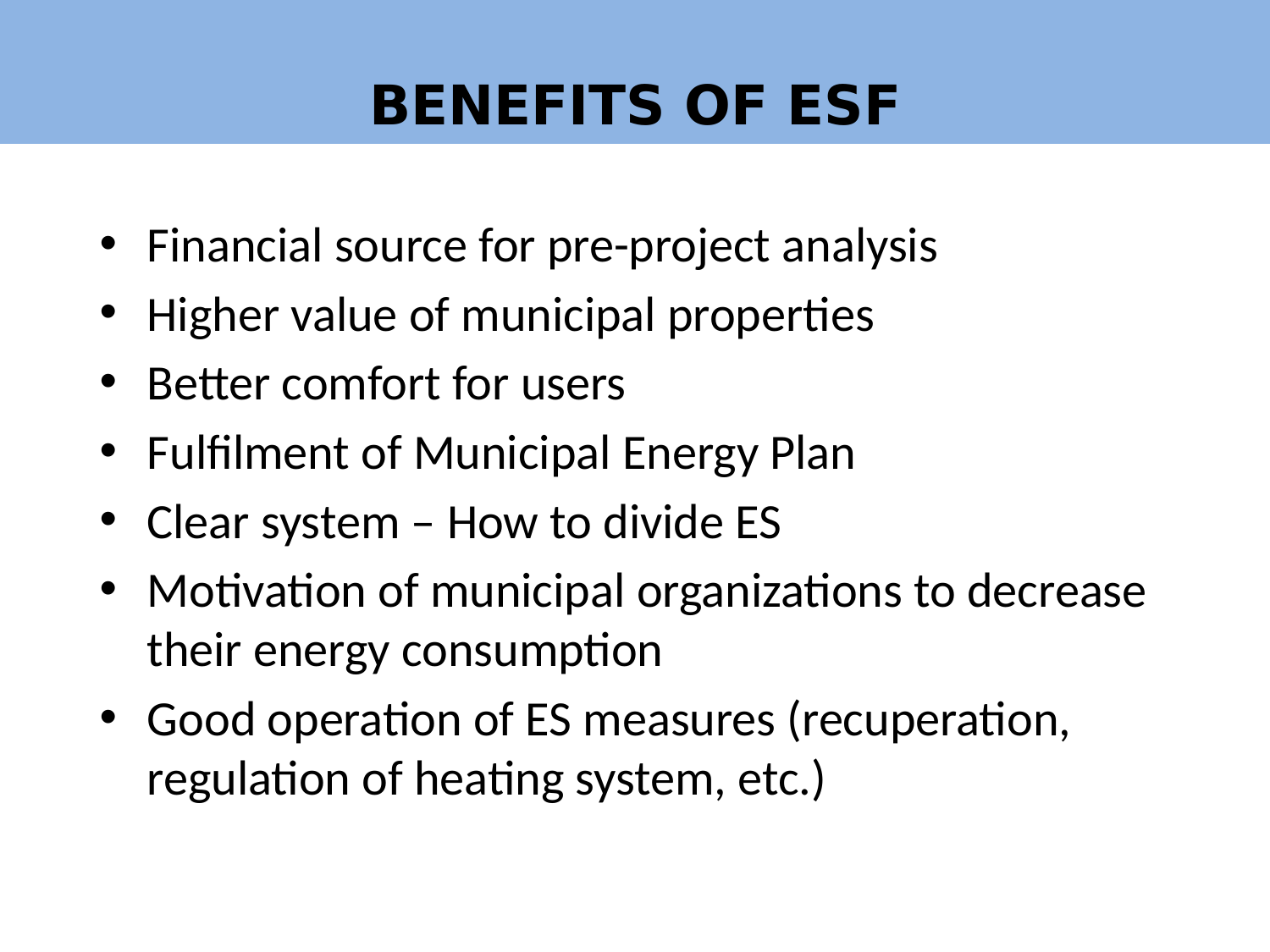

BENEFITS OF ESF

Financial source for pre-project analysis
Higher value of municipal properties
Better comfort for users
Fulfilment of Municipal Energy Plan
Clear system – How to divide ES
Motivation of municipal organizations to decrease their energy consumption
Good operation of ES measures (recuperation, regulation of heating system, etc.)